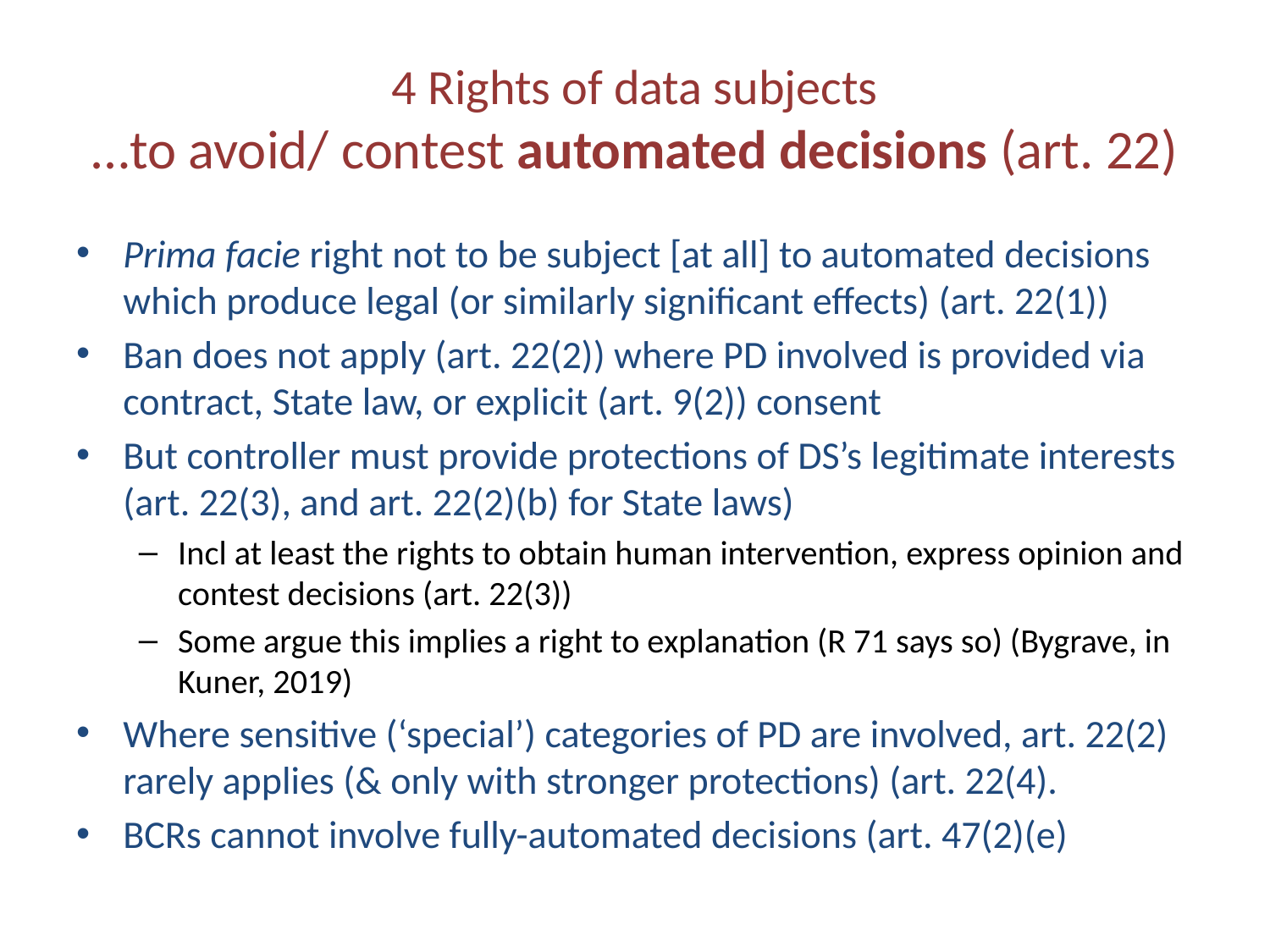

# 4 Rights of data subjects …to avoid/ contest automated decisions (art. 22)
Prima facie right not to be subject [at all] to automated decisions which produce legal (or similarly significant effects) (art. 22(1))
Ban does not apply (art. 22(2)) where PD involved is provided via contract, State law, or explicit (art. 9(2)) consent
But controller must provide protections of DS’s legitimate interests (art. 22(3), and art. 22(2)(b) for State laws)
Incl at least the rights to obtain human intervention, express opinion and contest decisions (art. 22(3))
Some argue this implies a right to explanation (R 71 says so) (Bygrave, in Kuner, 2019)
Where sensitive (‘special’) categories of PD are involved, art. 22(2) rarely applies (& only with stronger protections) (art. 22(4).
BCRs cannot involve fully-automated decisions (art. 47(2)(e)